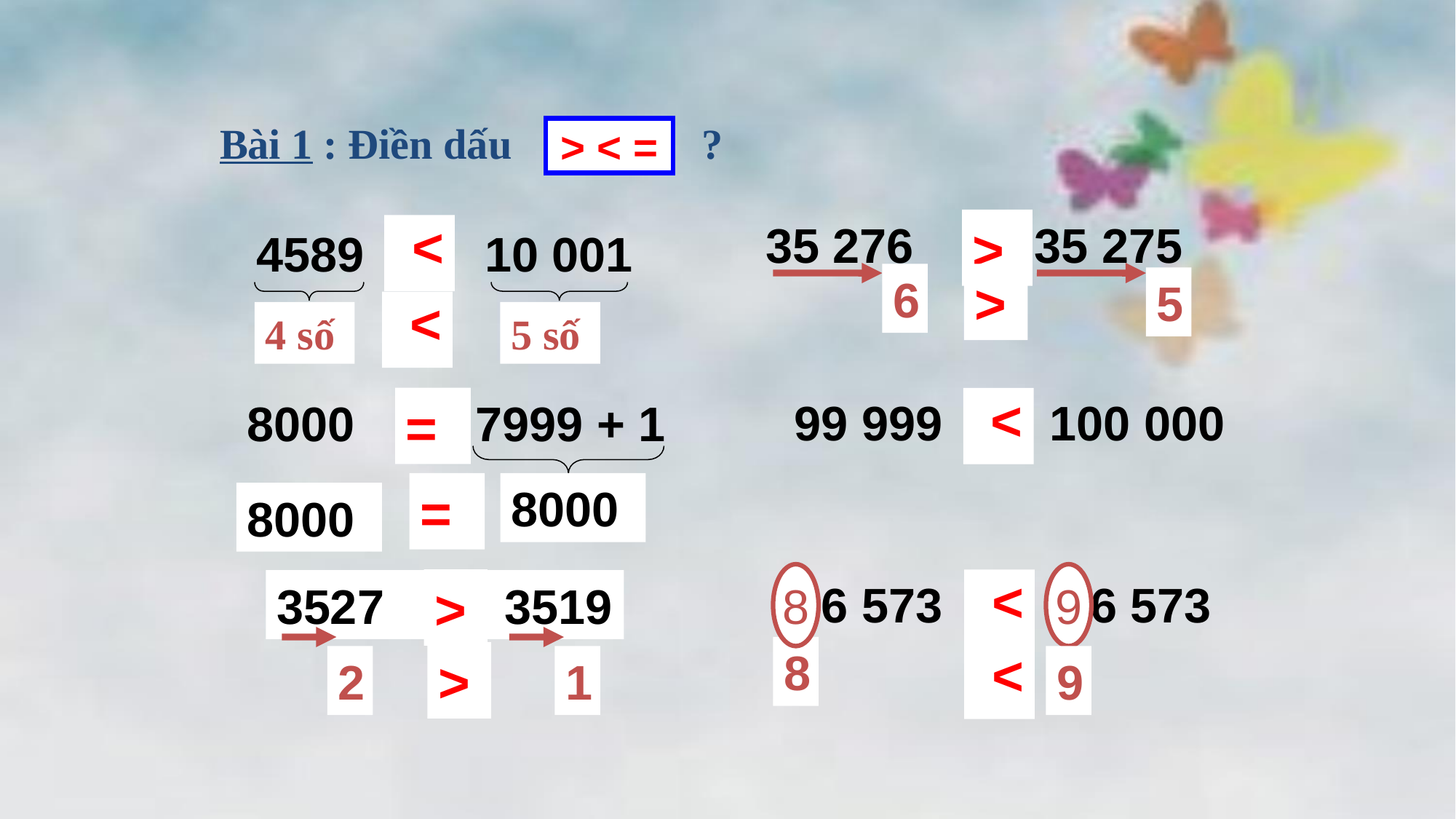

Bài 1 : Điền dấu                  ?
> < =
…
35 276         35 275
>
…
>
4589         10 001

6
>
5

>
4 số
5 số

…
…
99 999        100 000
>
8000         7999 + 1
=
=
8000
8000
…
…
8
9
86 573         96 573
>
>
3527         3519

8
>
>
2
1
9